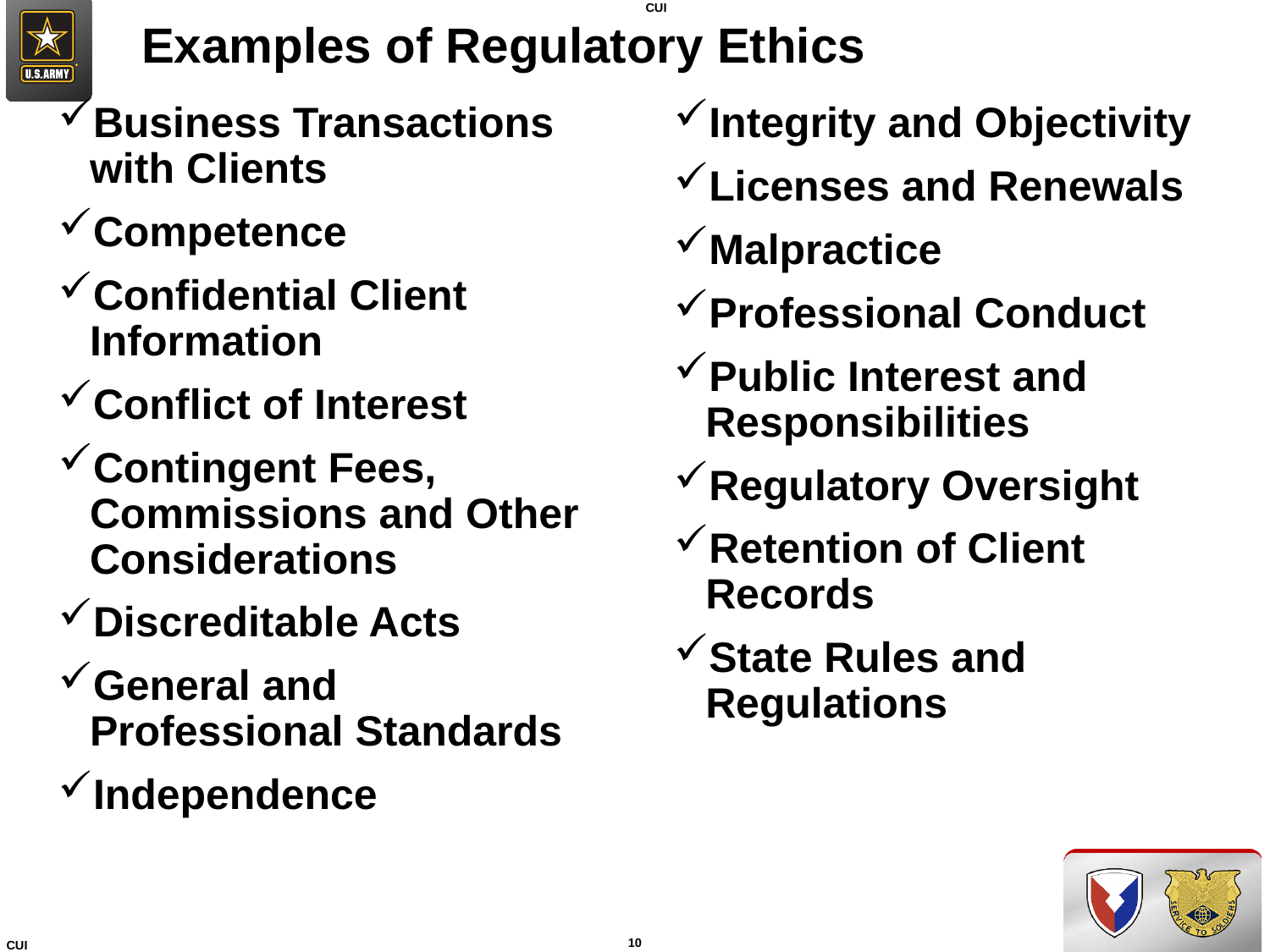

# Examples of Regulatory Ethics
Business Transactions with Clients
Competence
Confidential Client Information
Conflict of Interest
Contingent Fees, Commissions and Other Considerations
Discreditable Acts
General and Professional Standards
Independence
Integrity and Objectivity
Licenses and Renewals
Malpractice
Professional Conduct
Public Interest and Responsibilities
Regulatory Oversight
Retention of Client Records
State Rules and Regulations

10